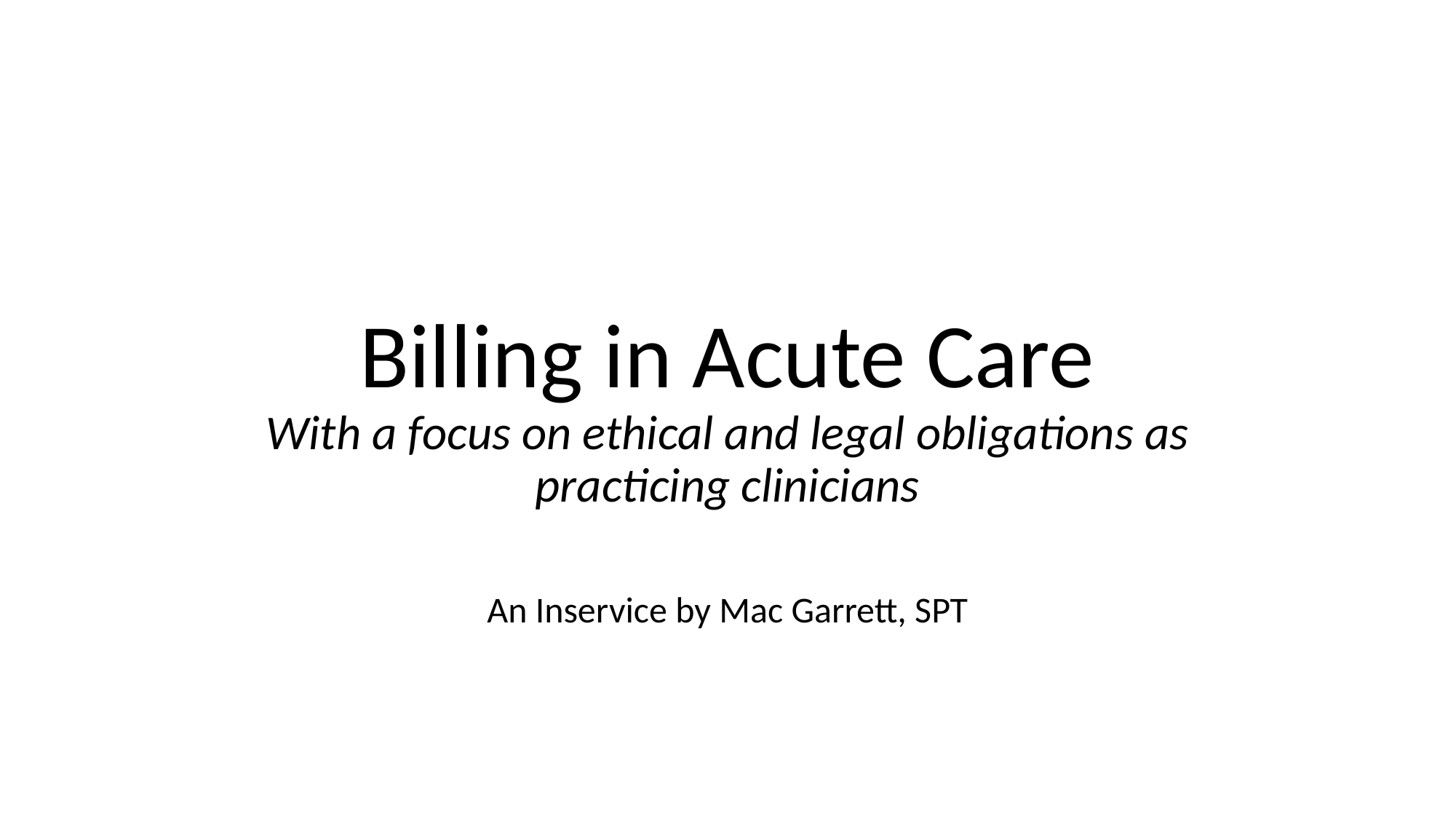

# Billing in Acute Care With a focus on ethical and legal obligations as practicing clinicians
An Inservice by Mac Garrett, SPT